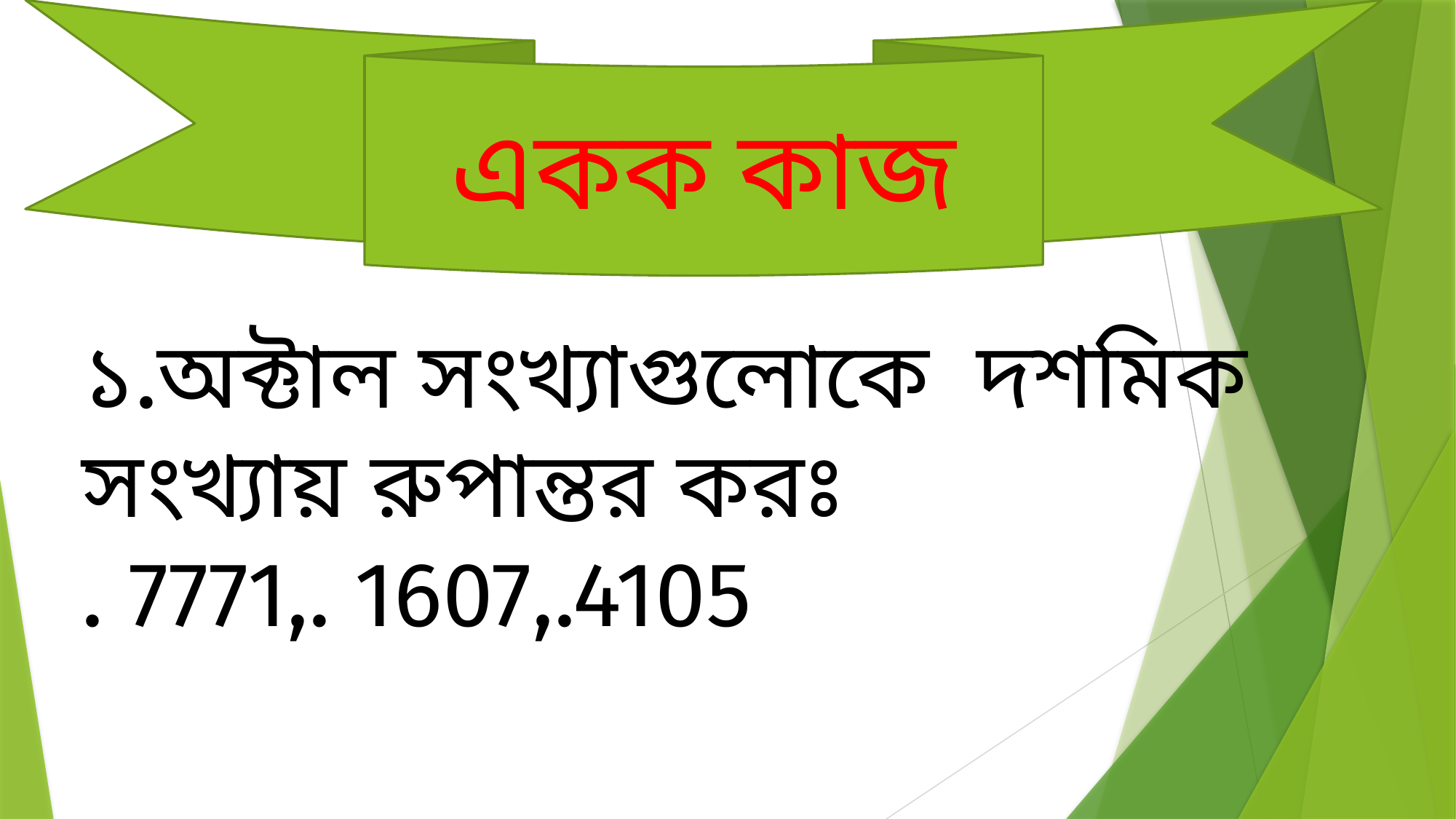

একক কাজ
১.অক্টাল সংখ্যাগুলোকে  দশমিক সংখ্যায় রুপান্তর করঃ
. 7771,. 1607,.4105